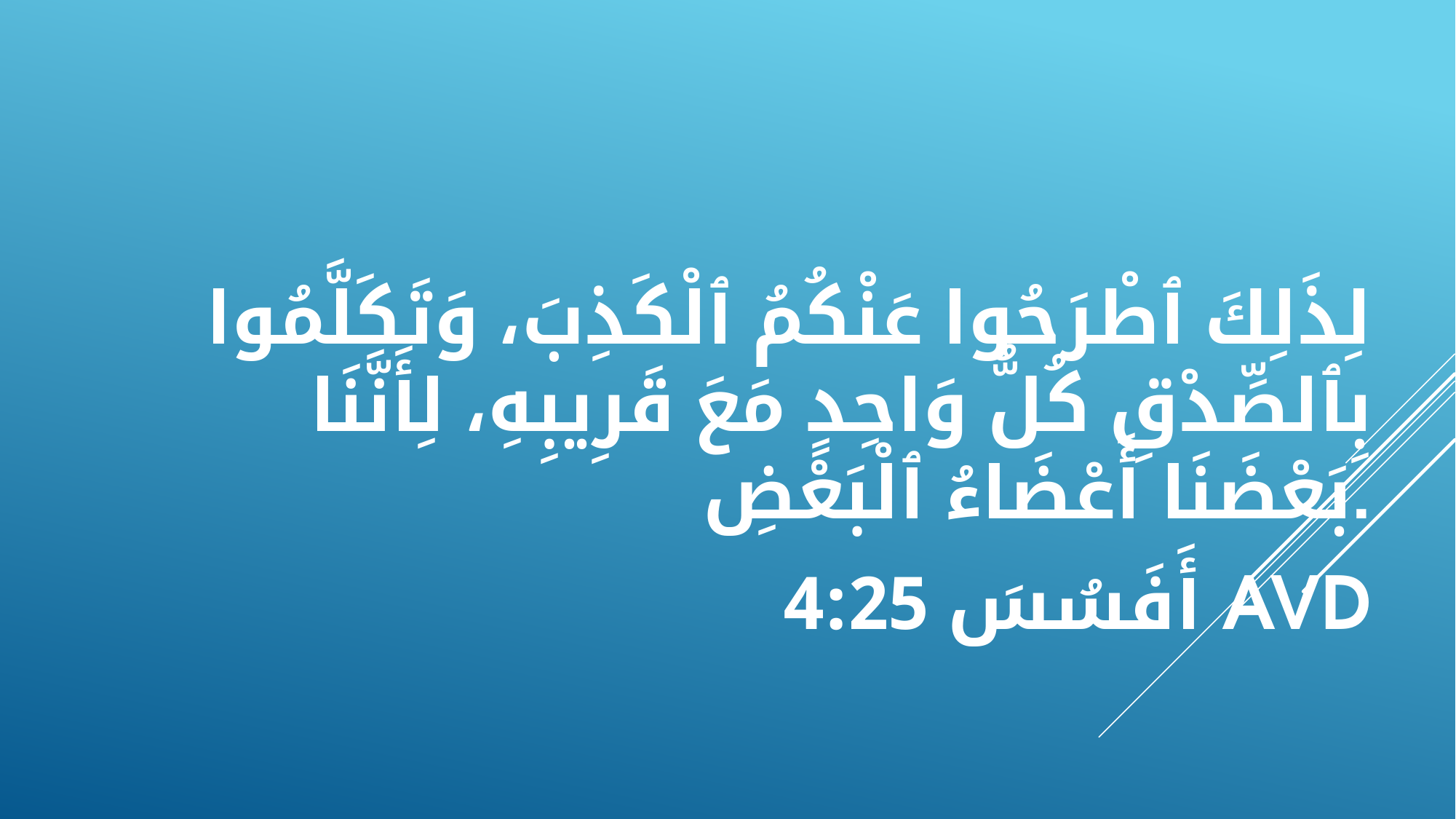

لِذَلِكَ ٱطْرَحُوا عَنْكُمُ ٱلْكَذِبَ، وَتَكَلَّمُوا بِٱلصِّدْقِ كُلُّ وَاحِدٍ مَعَ قَرِيبِهِ، لِأَنَّنَا بَعْضَنَا أَعْضَاءُ ٱلْبَعْضِ.
أَفَسُسَ 4:25 AVD